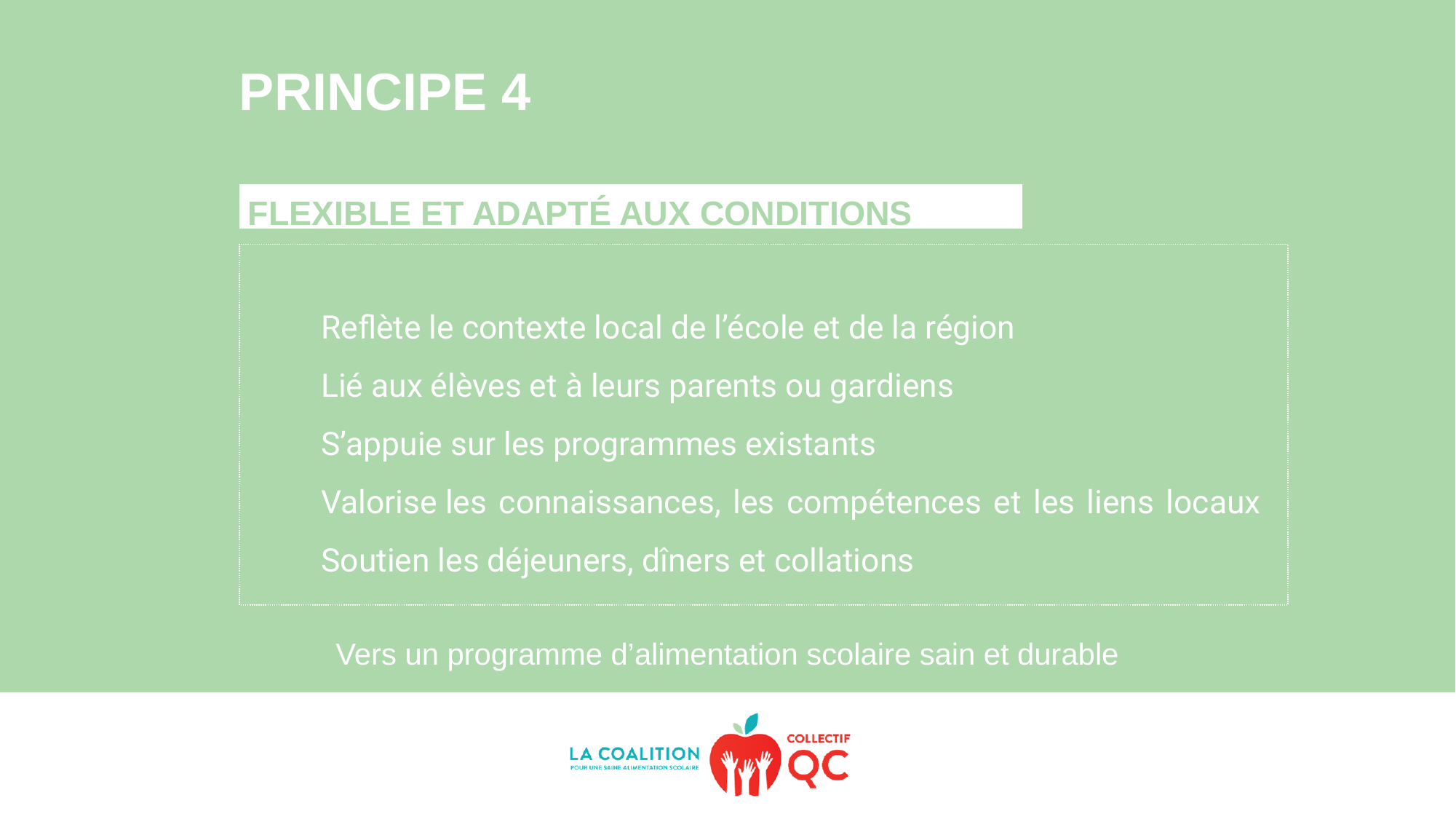

PRINCIPE 4

FLEXIBLE ET ADAPTÉ AUX CONDITIONS LOCALES

Reflète le contexte local de l’école et de la région
Lié aux élèves et à leurs parents ou gardiens
S’appuie sur les programmes existants
Valorise les connaissances, les compétences et les liens locaux Soutien les déjeuners, dîners et collations
Vers un programme d’alimentation scolaire sain et durable